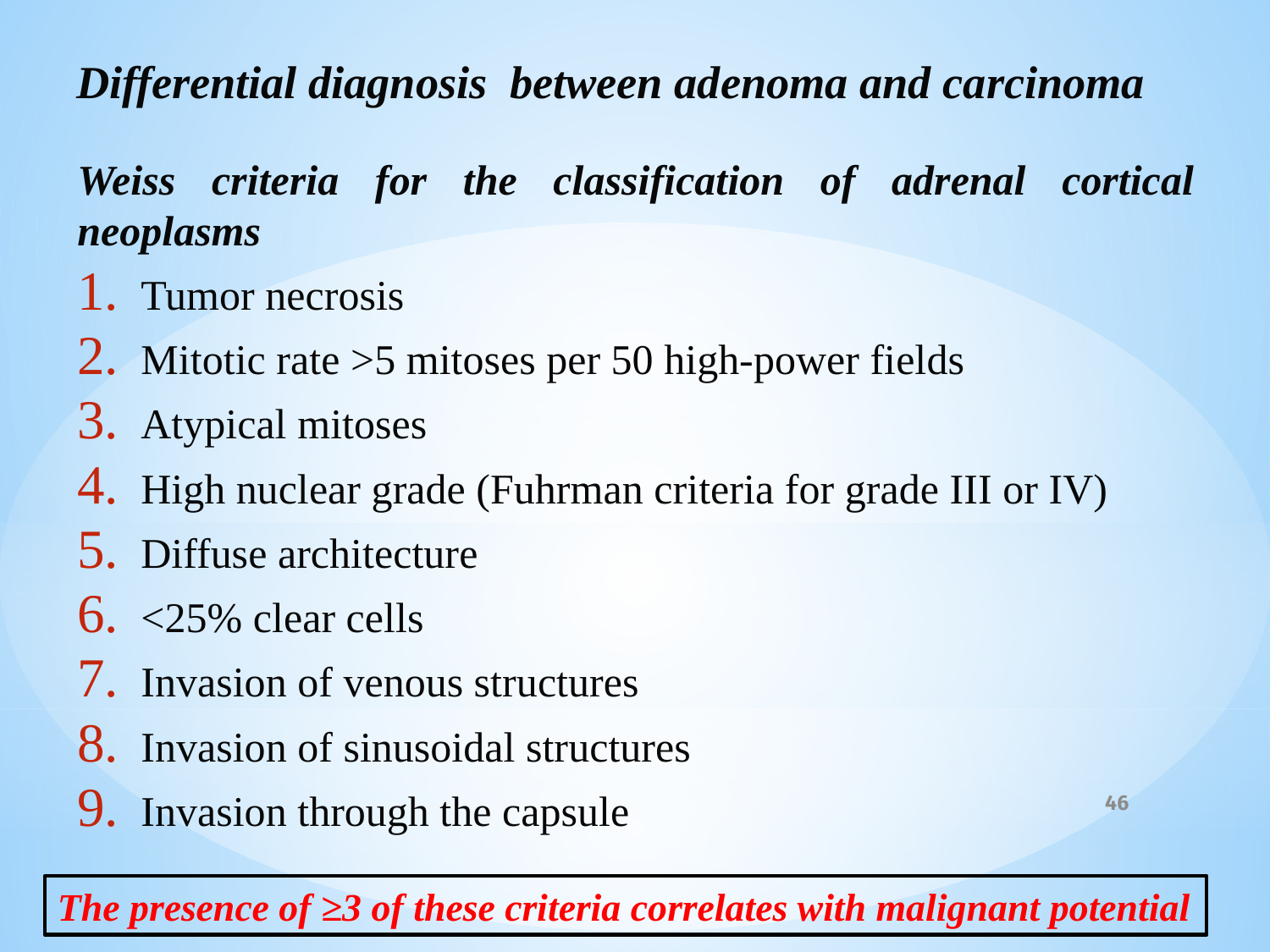

# Differential diagnosis  between adenoma and carcinoma
Weiss criteria for the classification of adrenal cortical neoplasms
Tumor necrosis
Mitotic rate >5 mitoses per 50 high-power fields
Atypical mitoses
High nuclear grade (Fuhrman criteria for grade III or IV)
Diffuse architecture
<25% clear cells
Invasion of venous structures
Invasion of sinusoidal structures
Invasion through the capsule
46
The presence of ≥3 of these criteria correlates with malignant potential